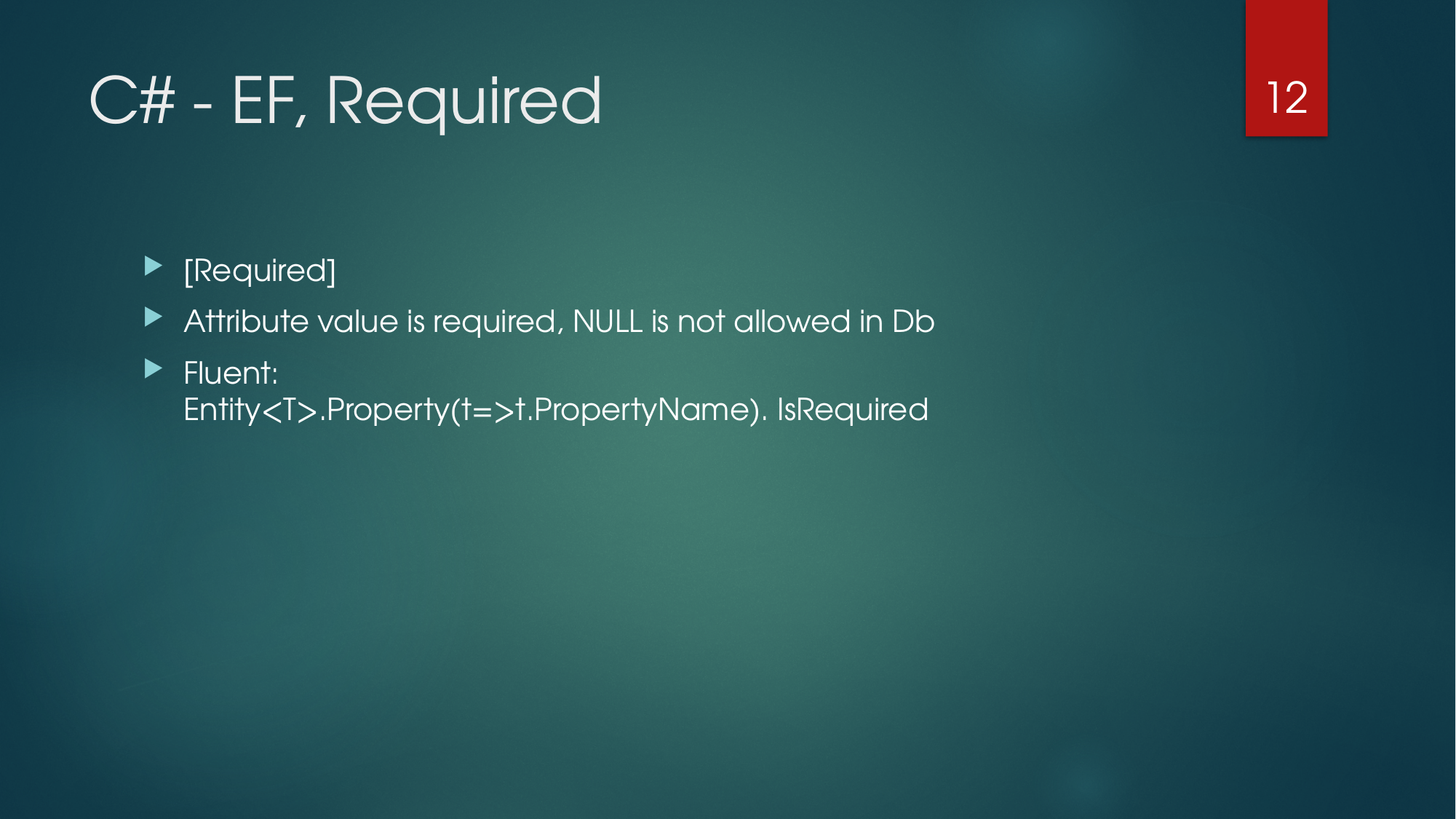

12
# C# - EF, Required
[Required]
Attribute value is required, NULL is not allowed in Db
Fluent:
Entity<T>.Property(t=>t.PropertyName). IsRequired